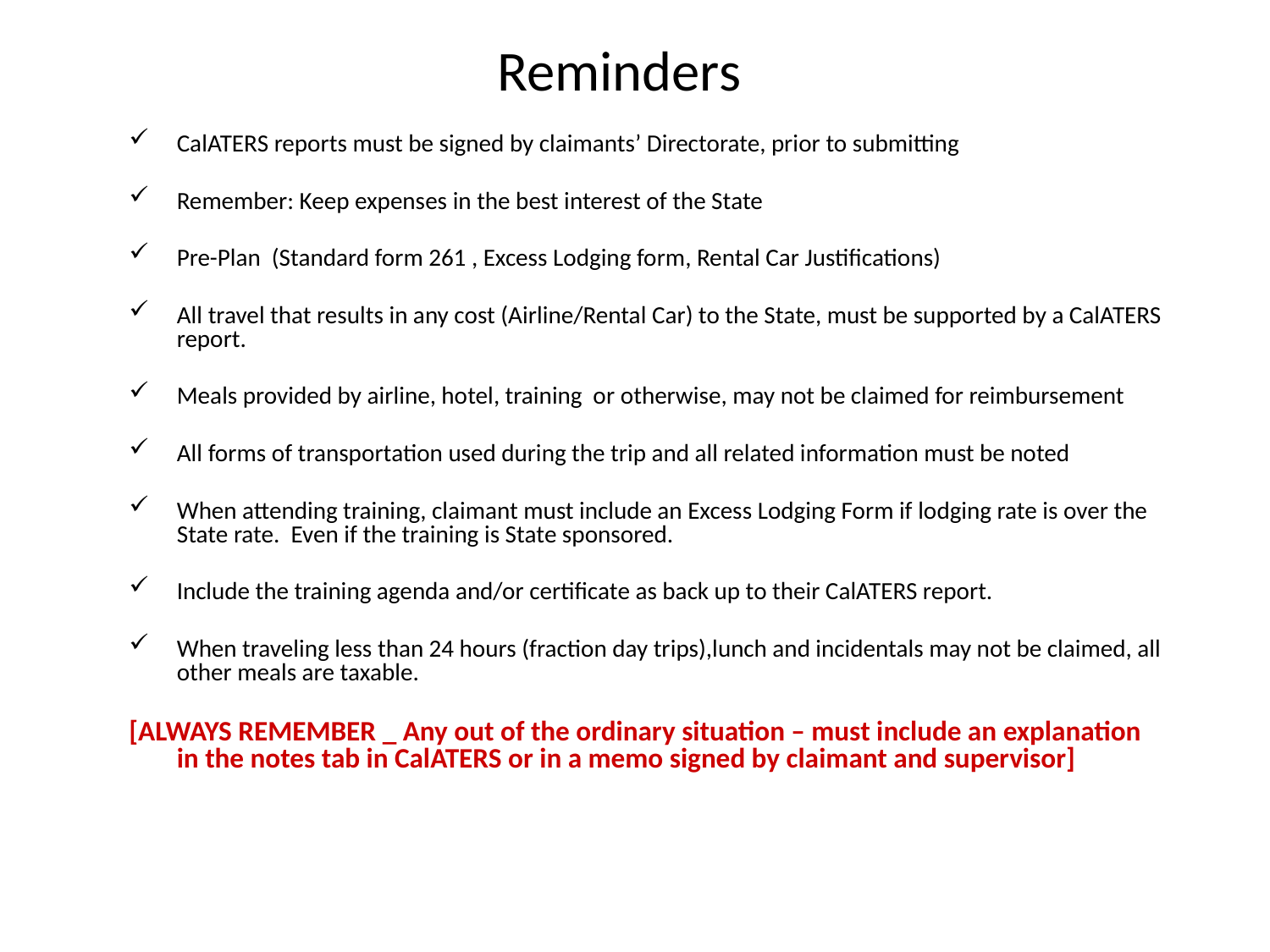

# Reminders
CalATERS reports must be signed by claimants’ Directorate, prior to submitting

Remember: Keep expenses in the best interest of the State

Pre-Plan  (Standard form 261 , Excess Lodging form, Rental Car Justifications)

All travel that results in any cost (Airline/Rental Car) to the State, must be supported by a CalATERS report.

Meals provided by airline, hotel, training  or otherwise, may not be claimed for reimbursement

All forms of transportation used during the trip and all related information must be noted

When attending training, claimant must include an Excess Lodging Form if lodging rate is over the State rate.  Even if the training is State sponsored.

Include the training agenda and/or certificate as back up to their CalATERS report.

When traveling less than 24 hours (fraction day trips),lunch and incidentals may not be claimed, all other meals are taxable.

[ALWAYS REMEMBER _ Any out of the ordinary situation – must include an explanation in the notes tab in CalATERS or in a memo signed by claimant and supervisor]